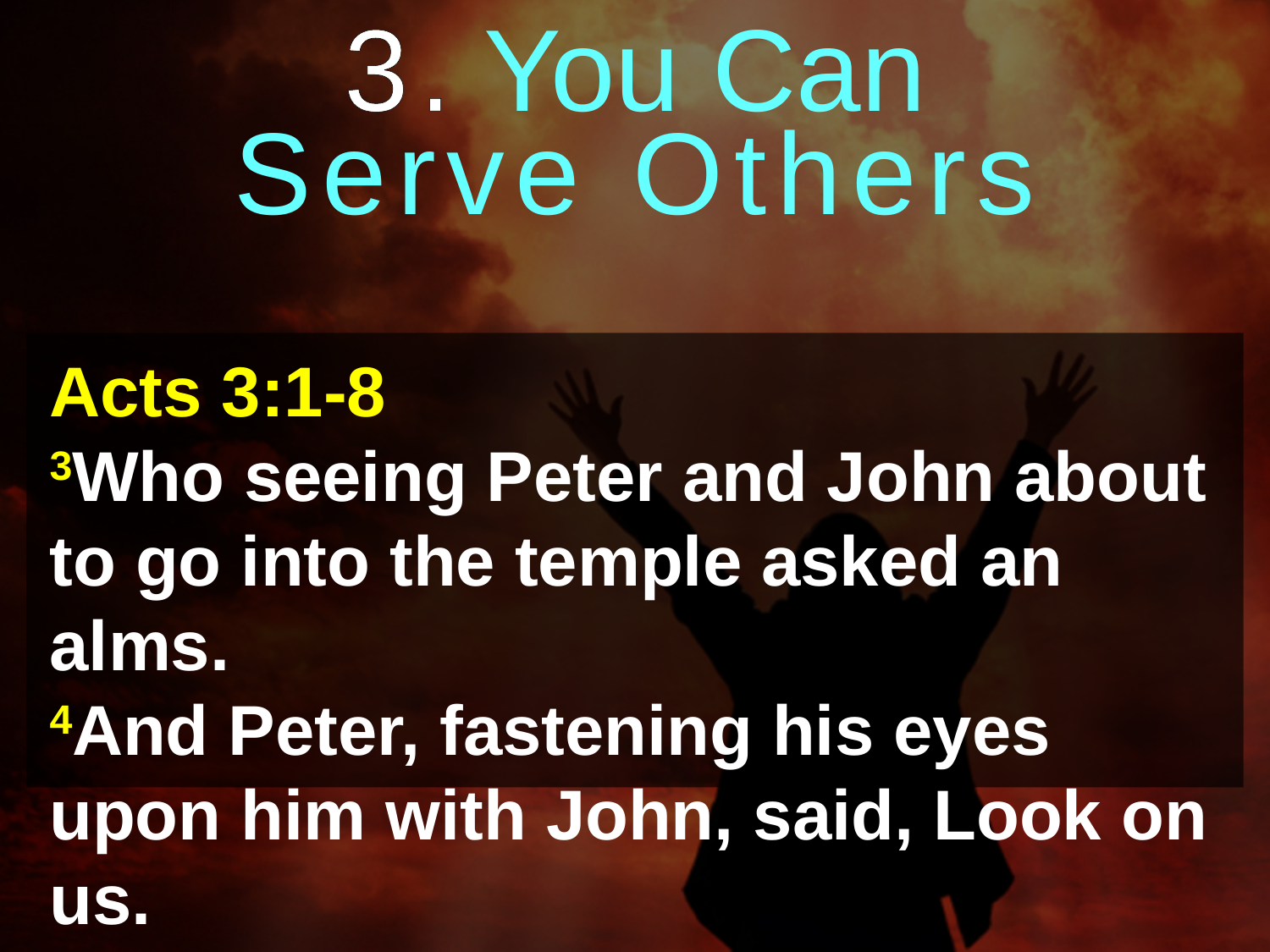

3. You Can
Serve Others

Acts 3:1-8
3Who seeing Peter and John about to go into the temple asked an alms.
4And Peter, fastening his eyes upon him with John, said, Look on us.